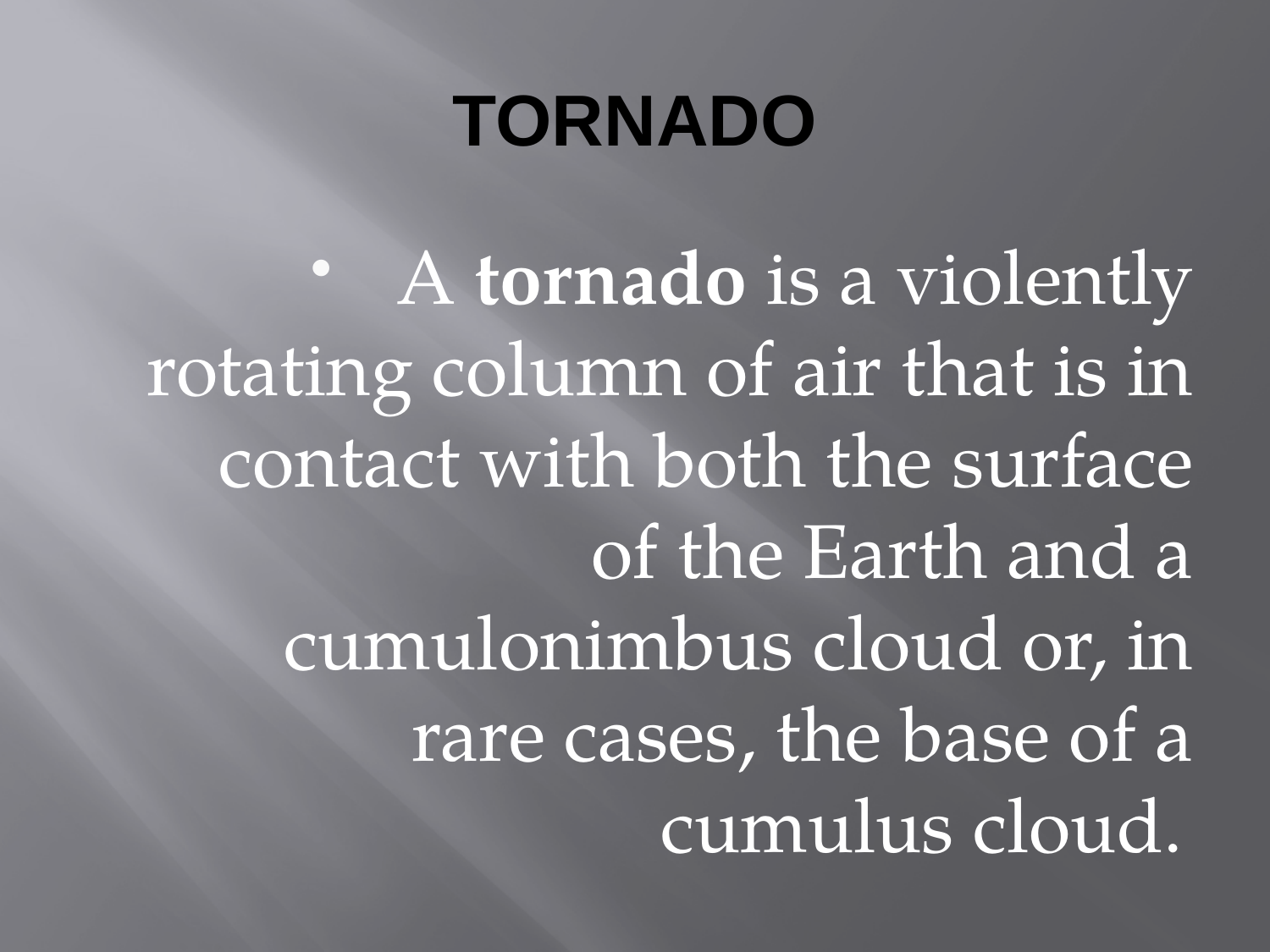

# TORNADO
A tornado is a violently rotating column of air that is in contact with both the surface of the Earth and a cumulonimbus cloud or, in rare cases, the base of a cumulus cloud.